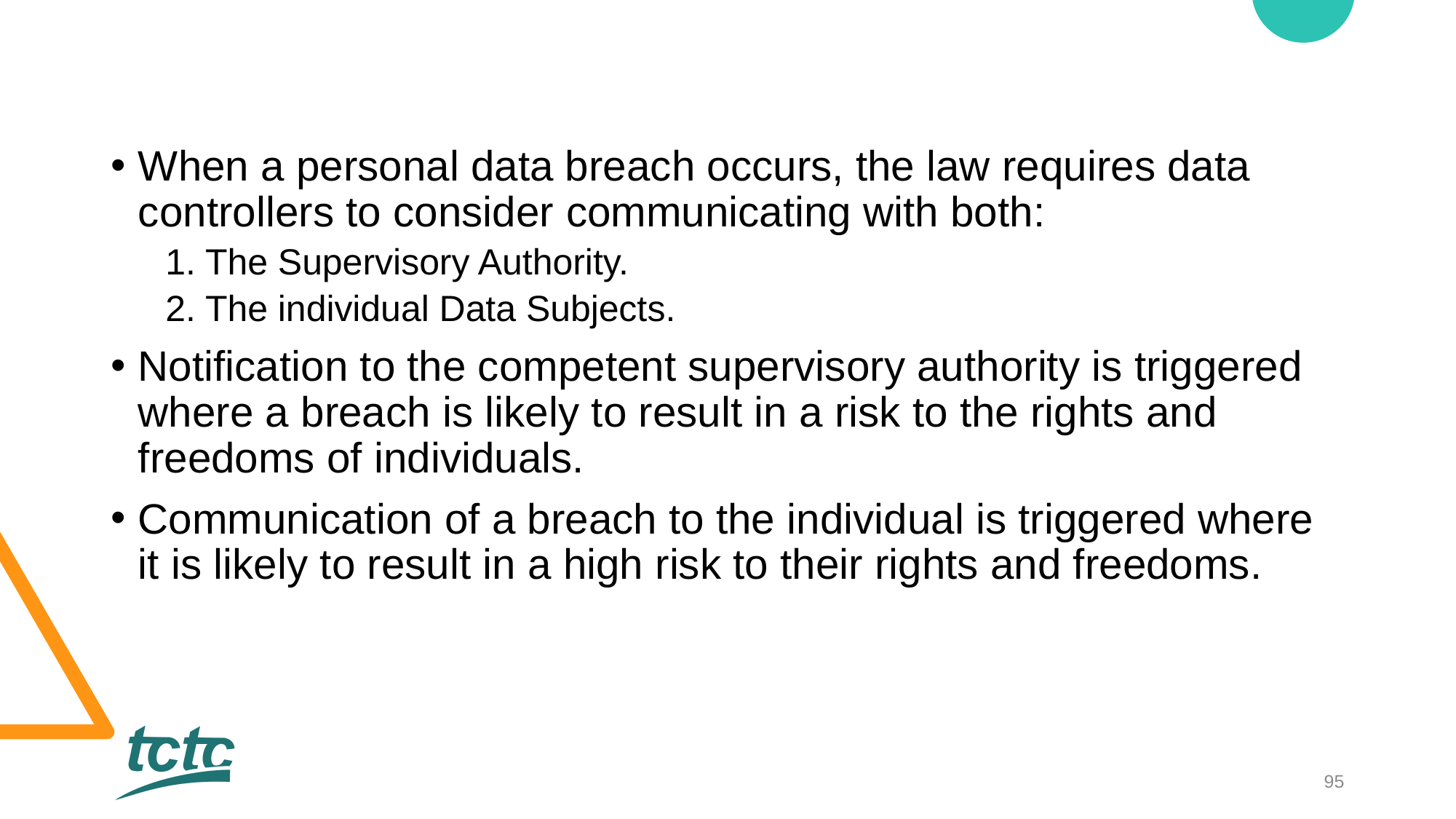

When a personal data breach occurs, the law requires data controllers to consider communicating with both:
1. The Supervisory Authority.
2. The individual Data Subjects.
Notification to the competent supervisory authority is triggered where a breach is likely to result in a risk to the rights and freedoms of individuals.
Communication of a breach to the individual is triggered where it is likely to result in a high risk to their rights and freedoms.
95